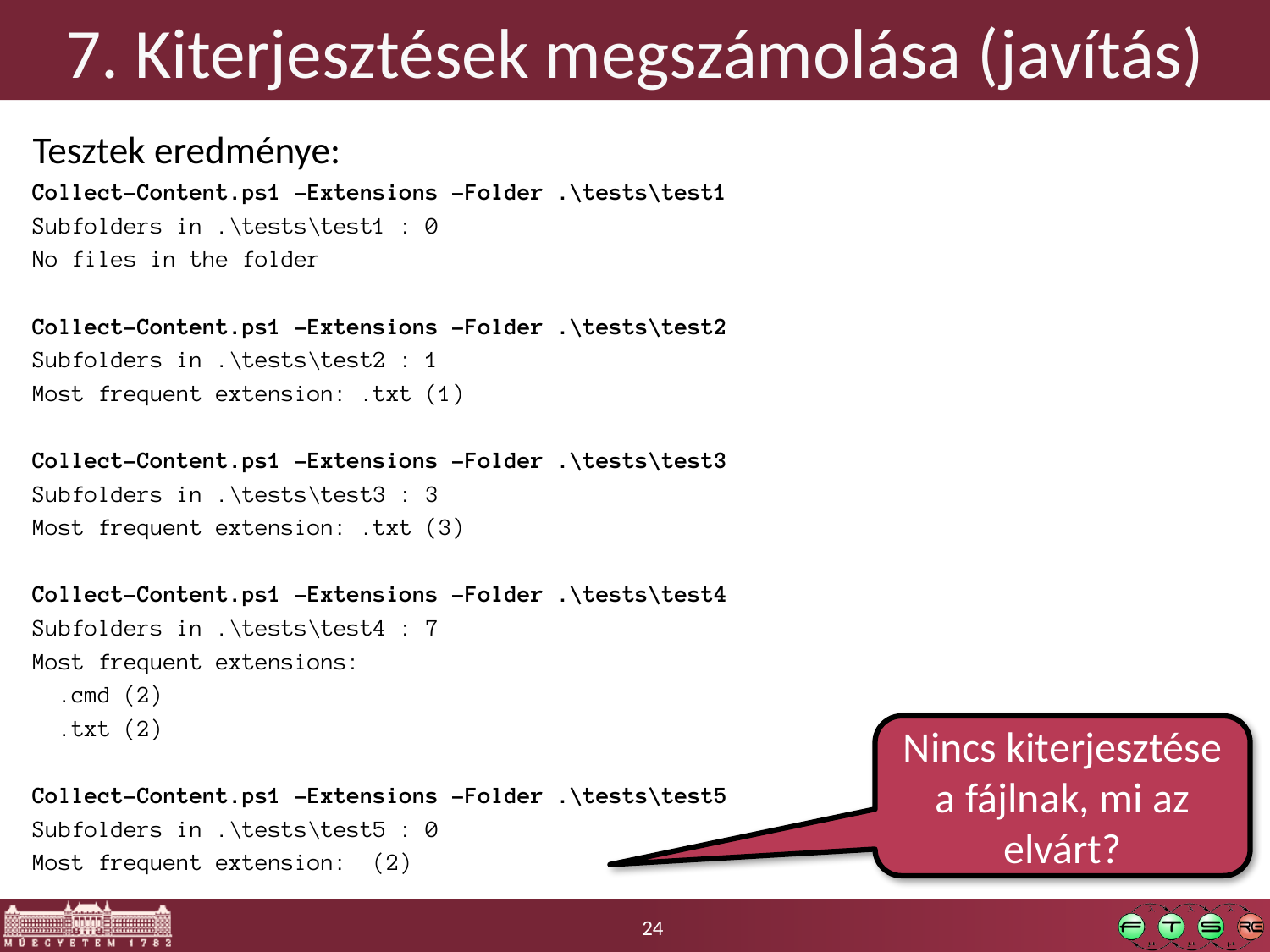

# 7. Kiterjesztések megszámolása (javítás)
Tesztek eredménye:
Collect-Content.ps1 -Extensions -Folder .\tests\test1
Subfolders in .\tests\test1 : 0
No files in the folder

Collect-Content.ps1 -Extensions -Folder .\tests\test2
Subfolders in .\tests\test2 : 1
Most frequent extension: .txt (1)

Collect-Content.ps1 -Extensions -Folder .\tests\test3
Subfolders in .\tests\test3 : 3
Most frequent extension: .txt (3)

Collect-Content.ps1 -Extensions -Folder .\tests\test4
Subfolders in .\tests\test4 : 7
Most frequent extensions:
  .cmd (2)
  .txt (2)

Collect-Content.ps1 -Extensions -Folder .\tests\test5
Subfolders in .\tests\test5 : 0
Most frequent extension:  (2)

Nincs kiterjesztése a fájlnak, mi az elvárt?
24